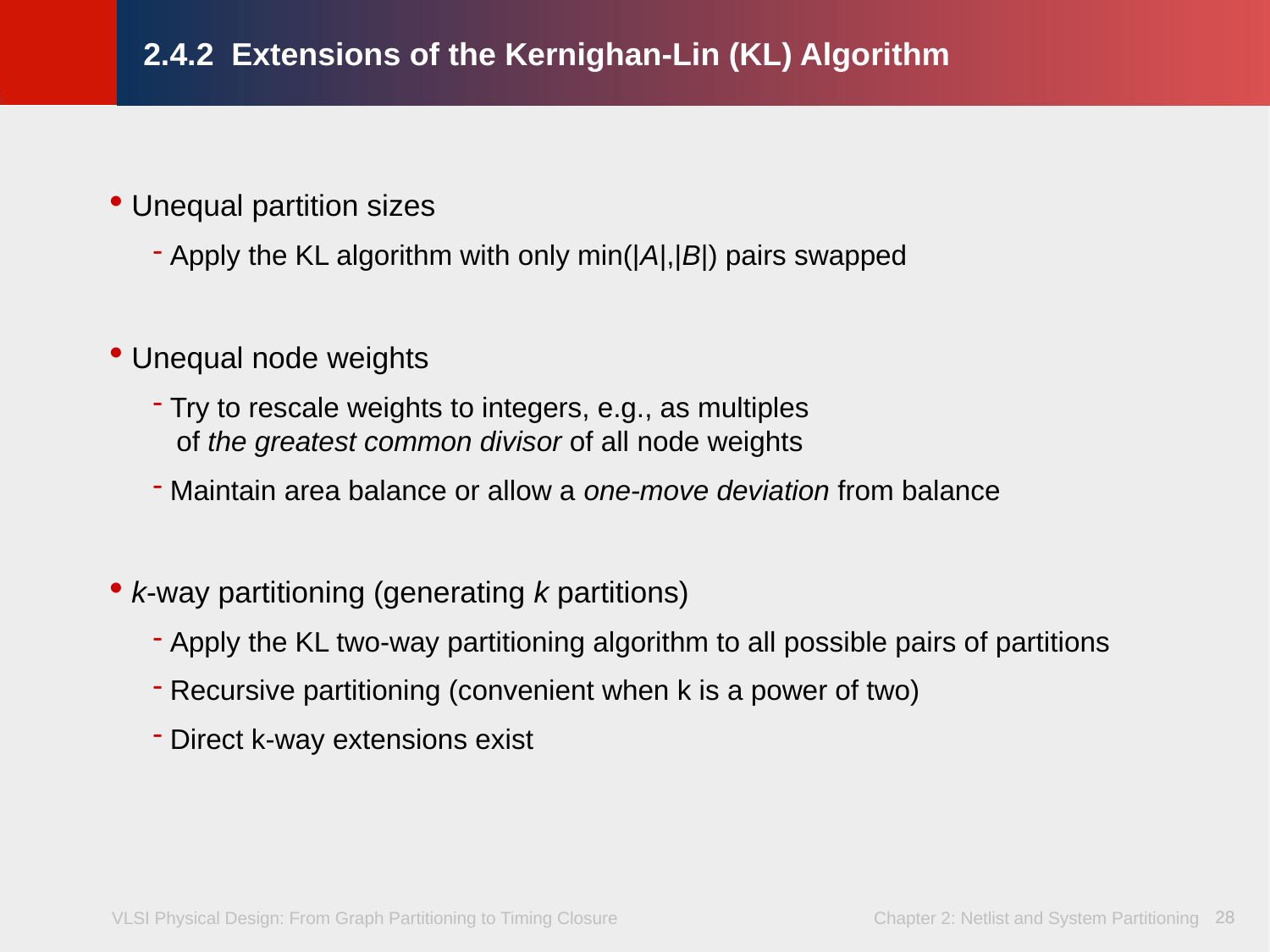

2.4.2  Extensions of the Kernighan-Lin (KL) Algorithm
 Unequal partition sizes
 Apply the KL algorithm with only min(|A|,|B|) pairs swapped

 Unequal node weights
 Try to rescale weights to integers, e.g., as multiples
   of the greatest common divisor of all node weights
 Maintain area balance or allow a one-move deviation from balance

 k-way partitioning (generating k partitions)
 Apply the KL two-way partitioning algorithm to all possible pairs of partitions
 Recursive partitioning (convenient when k is a power of two)
 Direct k-way extensions exist
28
28